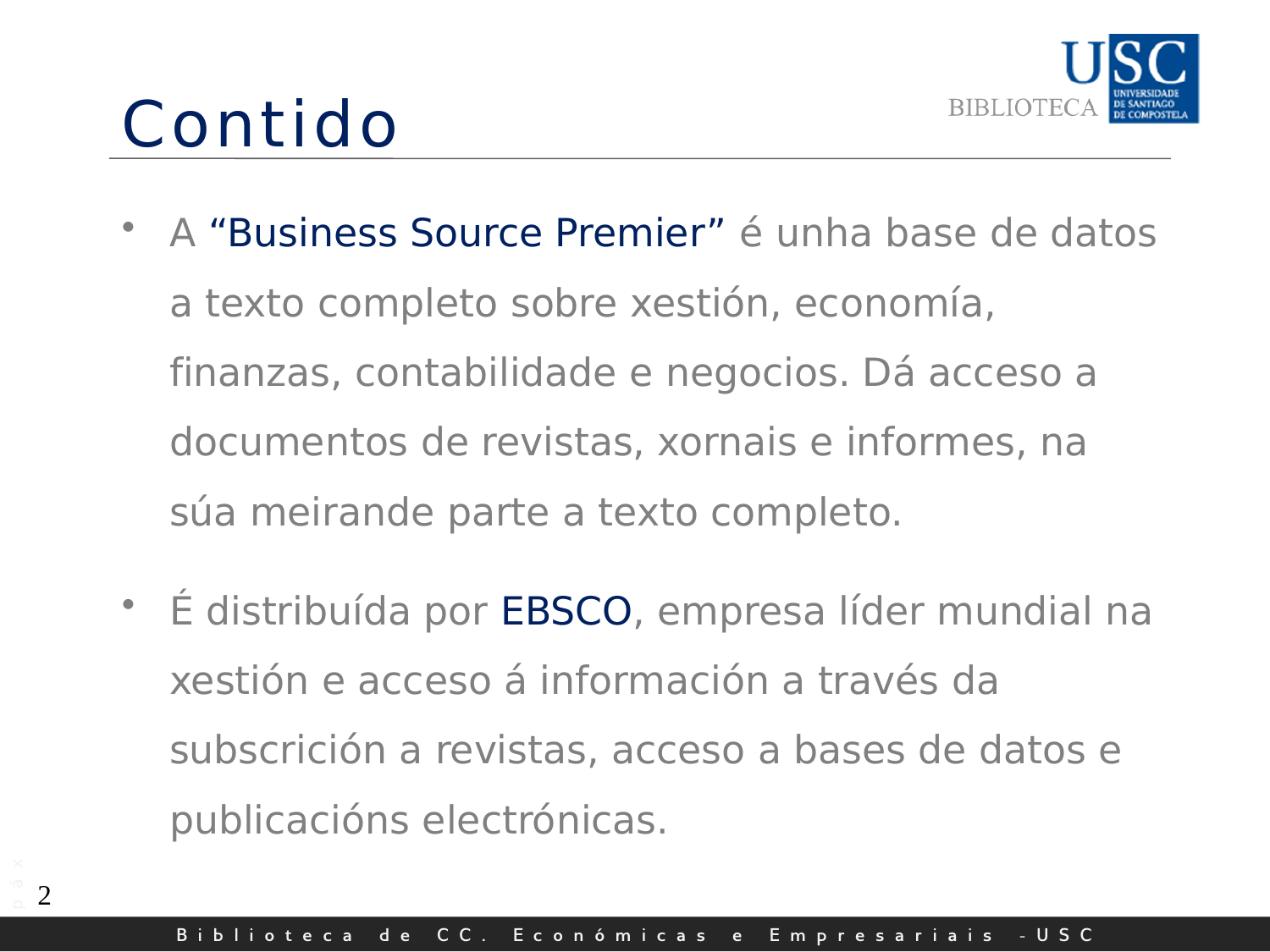

A “Business Source Premier” é unha base de datos a texto completo sobre xestión, economía, finanzas, contabilidade e negocios. Dá acceso a documentos de revistas, xornais e informes, na súa meirande parte a texto completo.
É distribuída por EBSCO, empresa líder mundial na xestión e acceso á información a través da subscrición a revistas, acceso a bases de datos e publicacións electrónicas.